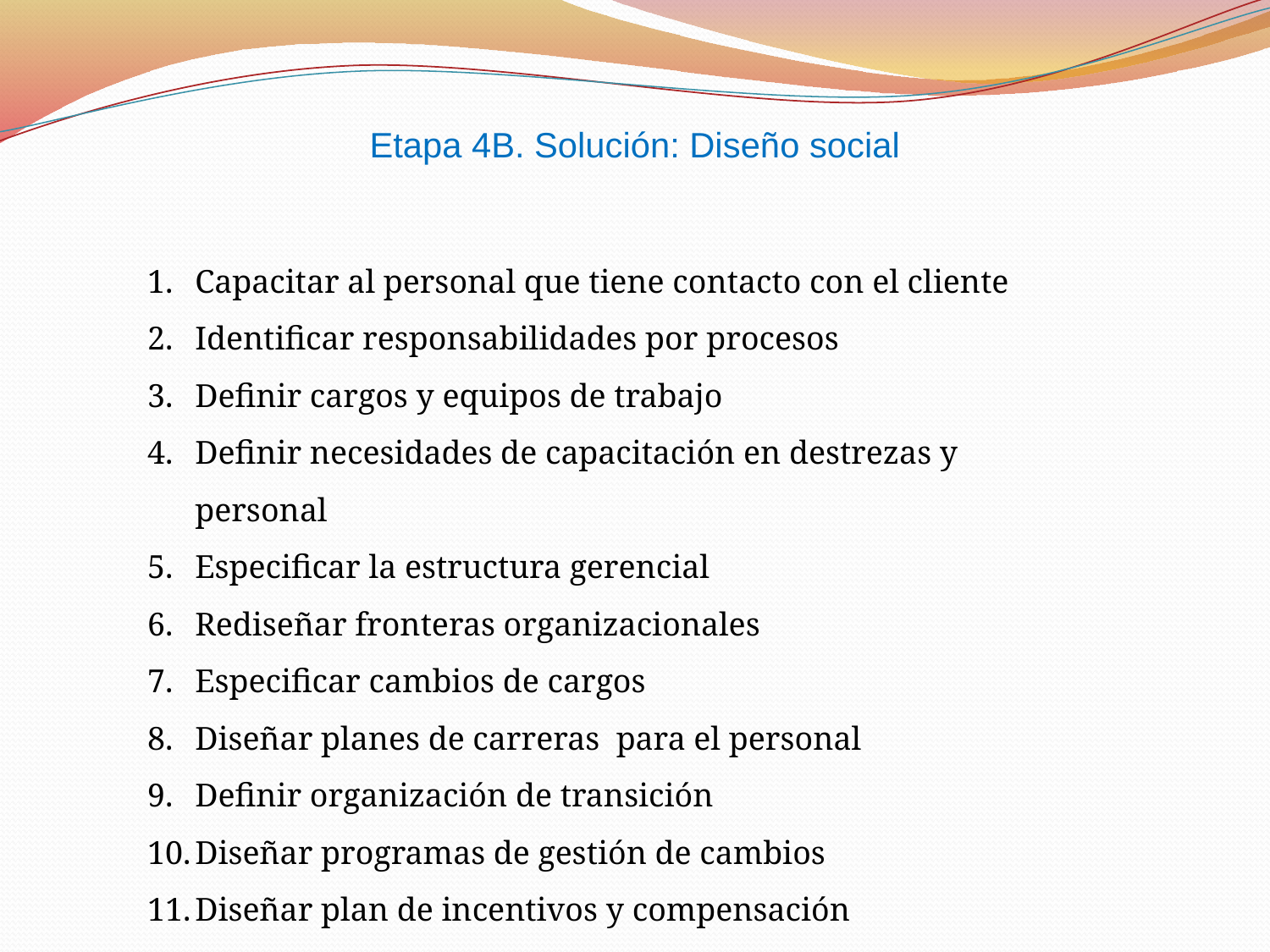

Etapa 4B. Solución: Diseño social
Capacitar al personal que tiene contacto con el cliente
Identificar responsabilidades por procesos
Definir cargos y equipos de trabajo
Definir necesidades de capacitación en destrezas y personal
Especificar la estructura gerencial
Rediseñar fronteras organizacionales
Especificar cambios de cargos
Diseñar planes de carreras  para el personal
Definir organización de transición
Diseñar programas de gestión de cambios
Diseñar plan de incentivos y compensación
Planificar implementación